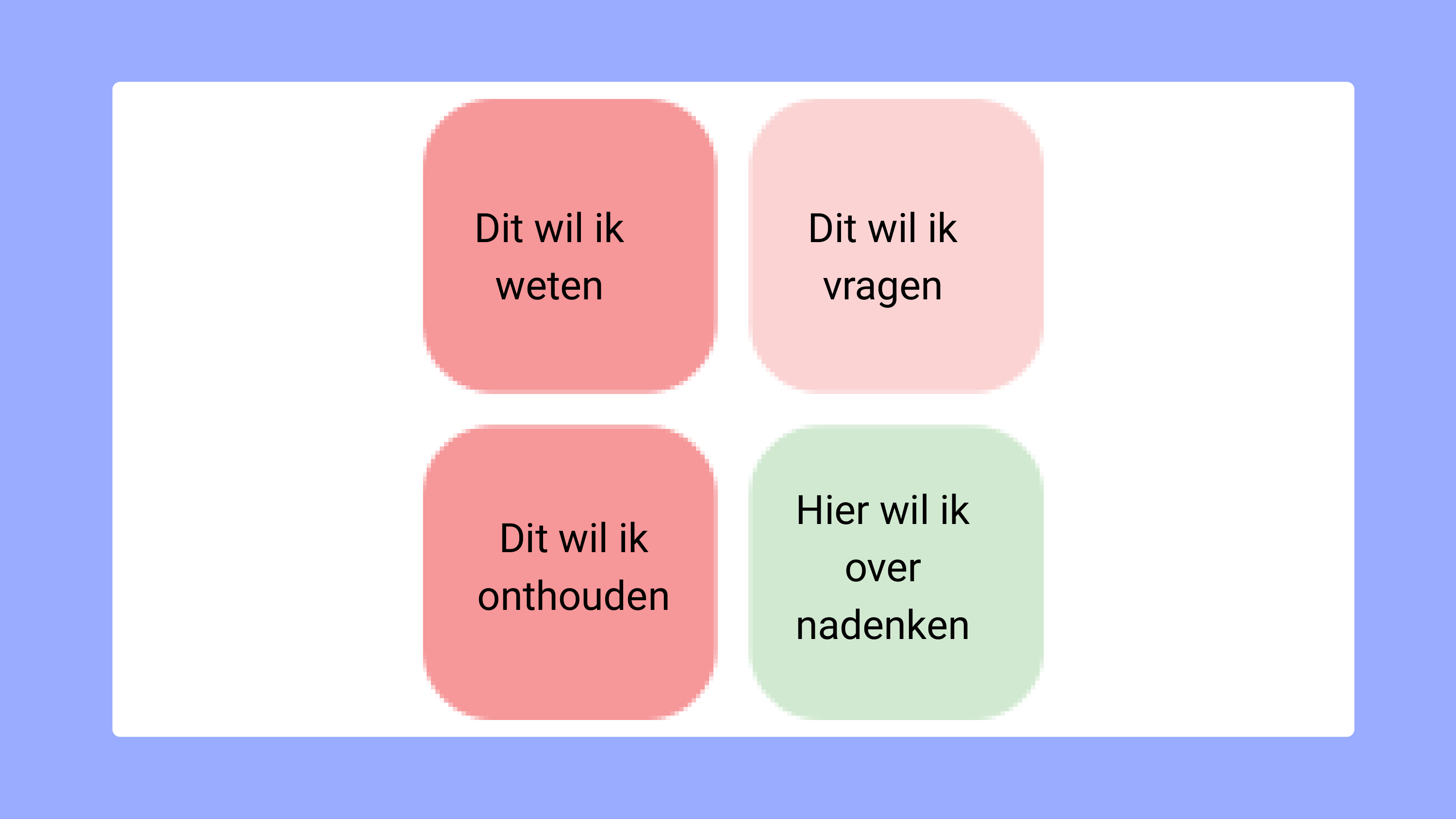

Dit wil ik weten
Dit wil ik vragen
Hier wil ik over nadenken
Dit wil ik onthouden